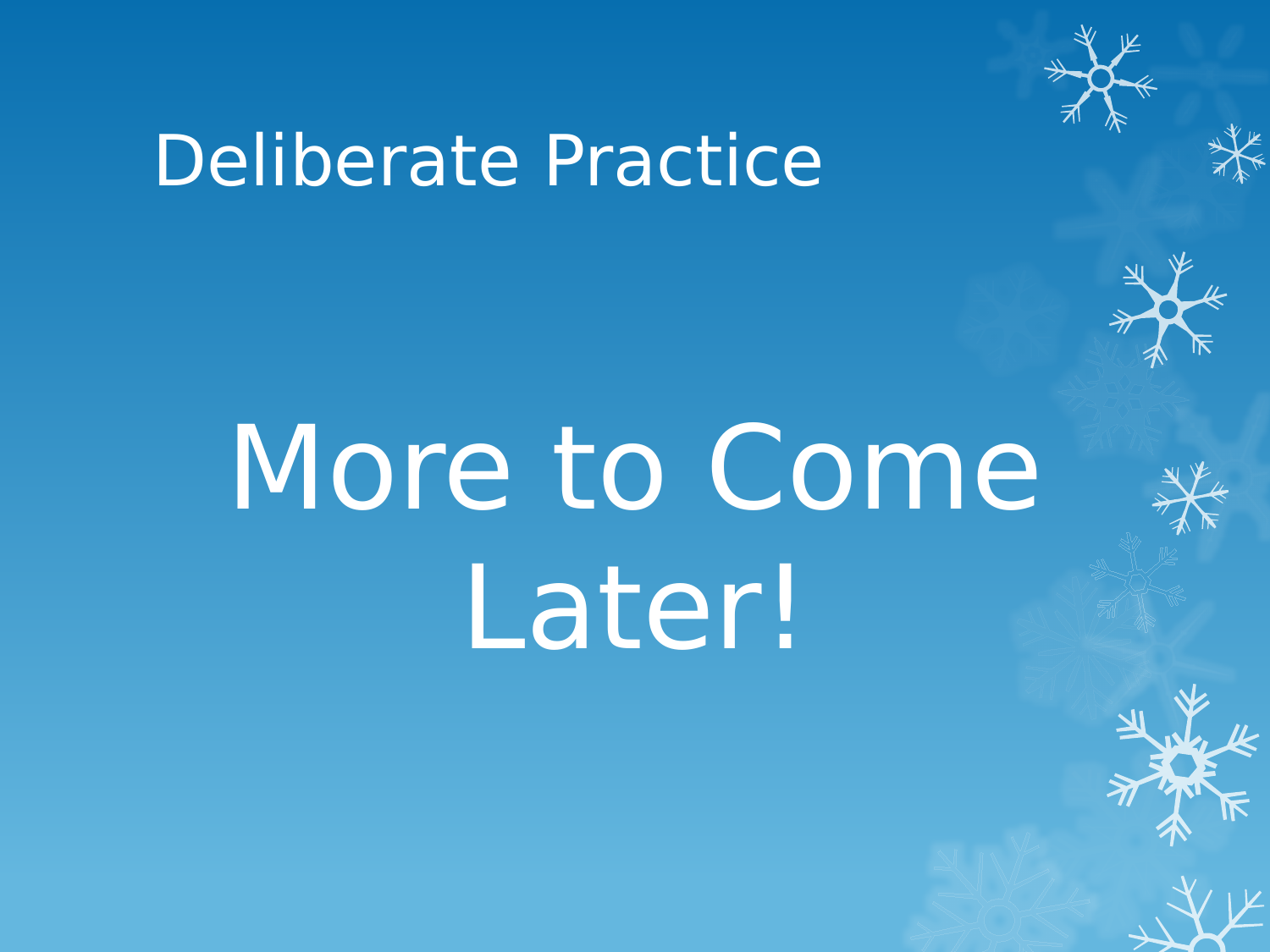

# Deliberate Practice
More to Come Later!